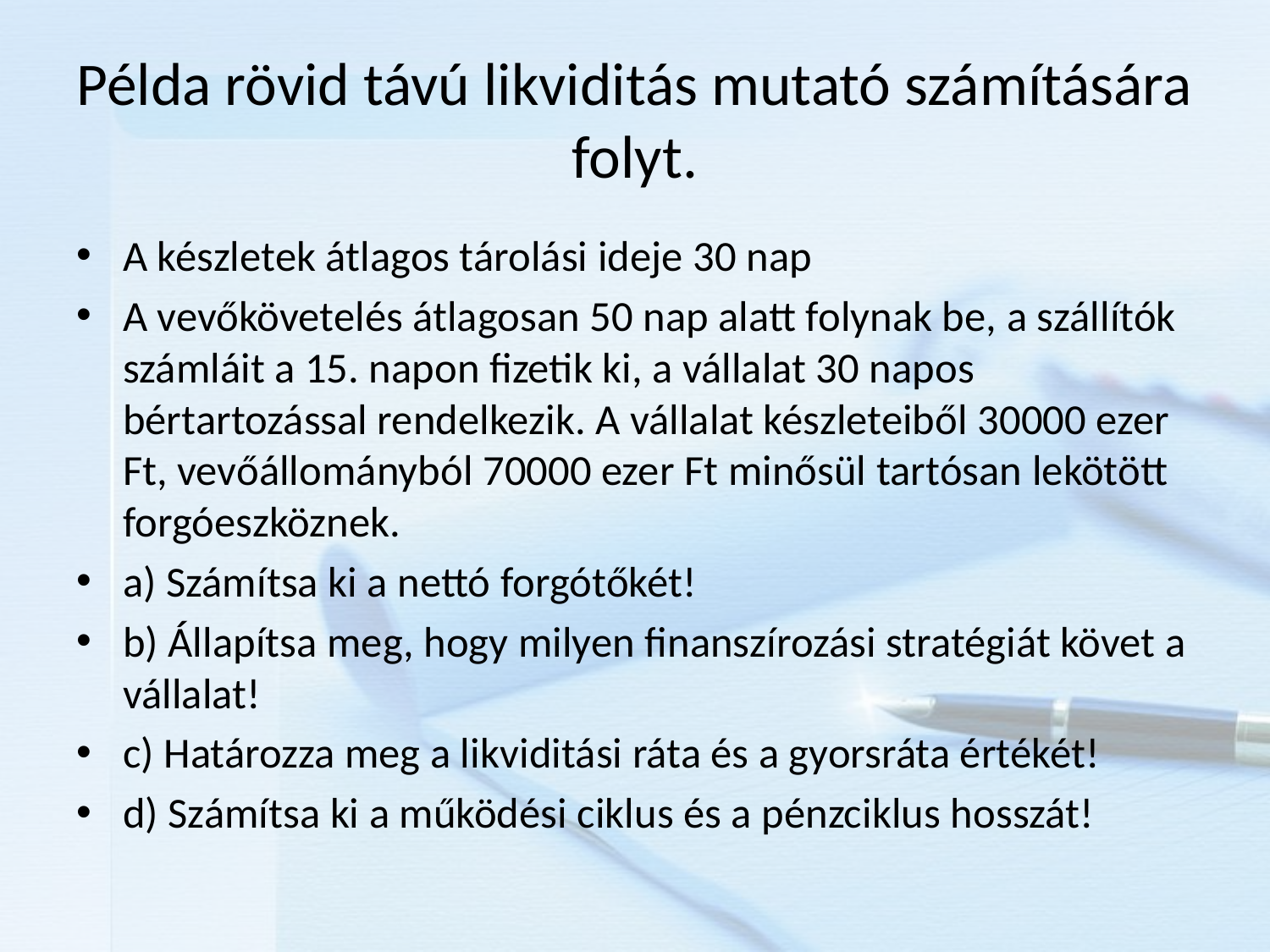

# Példa rövid távú likviditás mutató számítására folyt.
A készletek átlagos tárolási ideje 30 nap
A vevőkövetelés átlagosan 50 nap alatt folynak be, a szállítók számláit a 15. napon fizetik ki, a vállalat 30 napos bértartozással rendelkezik. A vállalat készleteiből 30000 ezer Ft, vevőállományból 70000 ezer Ft minősül tartósan lekötött forgóeszköznek.
a) Számítsa ki a nettó forgótőkét!
b) Állapítsa meg, hogy milyen finanszírozási stratégiát követ a vállalat!
c) Határozza meg a likviditási ráta és a gyorsráta értékét!
d) Számítsa ki a működési ciklus és a pénzciklus hosszát!